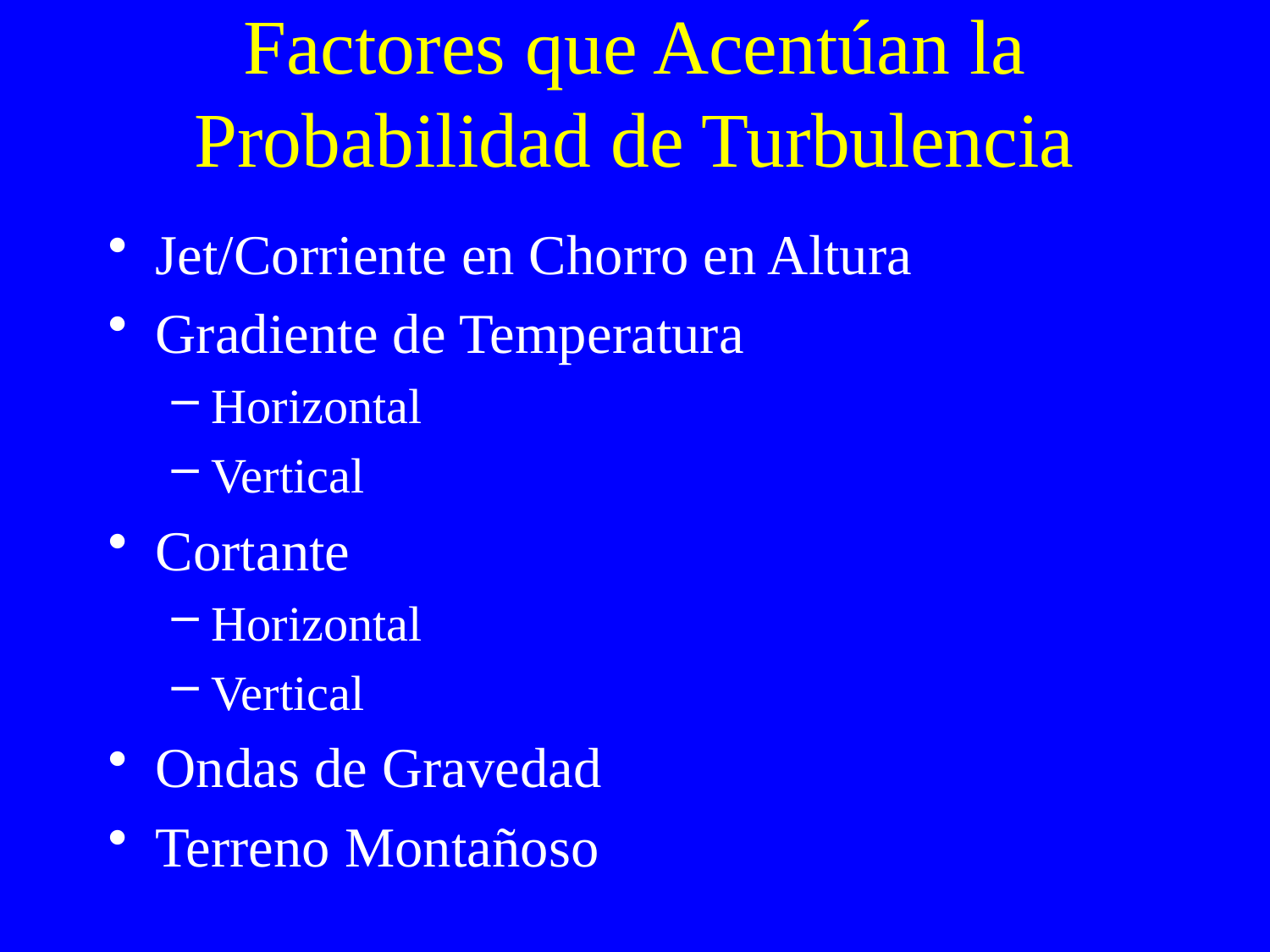

# Factores que Acentúan la Probabilidad de Turbulencia
Jet/Corriente en Chorro en Altura
Gradiente de Temperatura
Horizontal
Vertical
Cortante
Horizontal
Vertical
Ondas de Gravedad
Terreno Montañoso